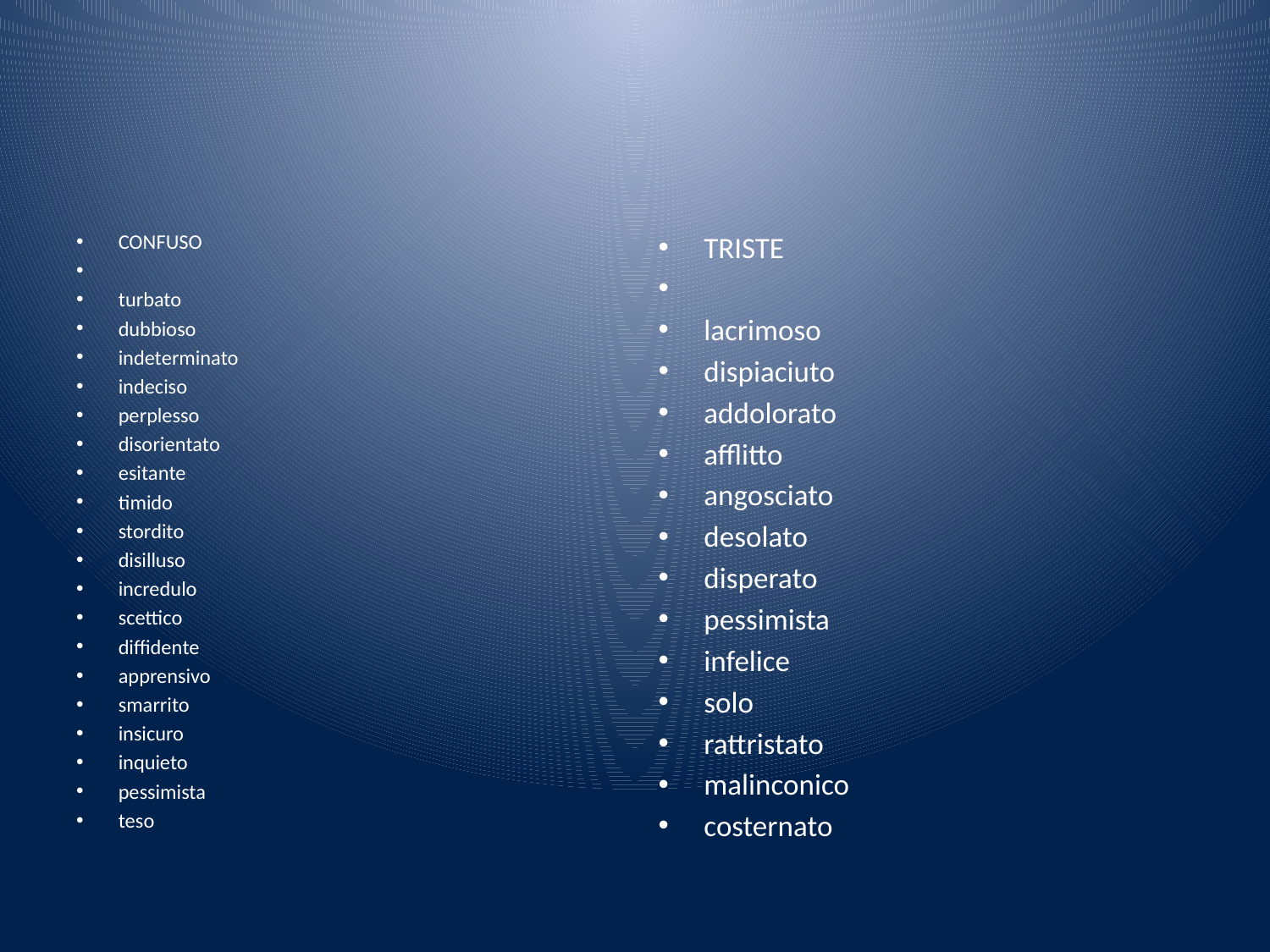

#
CONFUSO

turbato
dubbioso
indeterminato
indeciso
perplesso
disorientato
esitante
timido
stordito
disilluso
incredulo
scettico
diffidente
apprensivo
smarrito
insicuro
inquieto
pessimista
teso

TRISTE

lacrimoso
dispiaciuto
addolorato
afflitto
angosciato
desolato
disperato
pessimista
infelice
solo
rattristato
malinconico
costernato